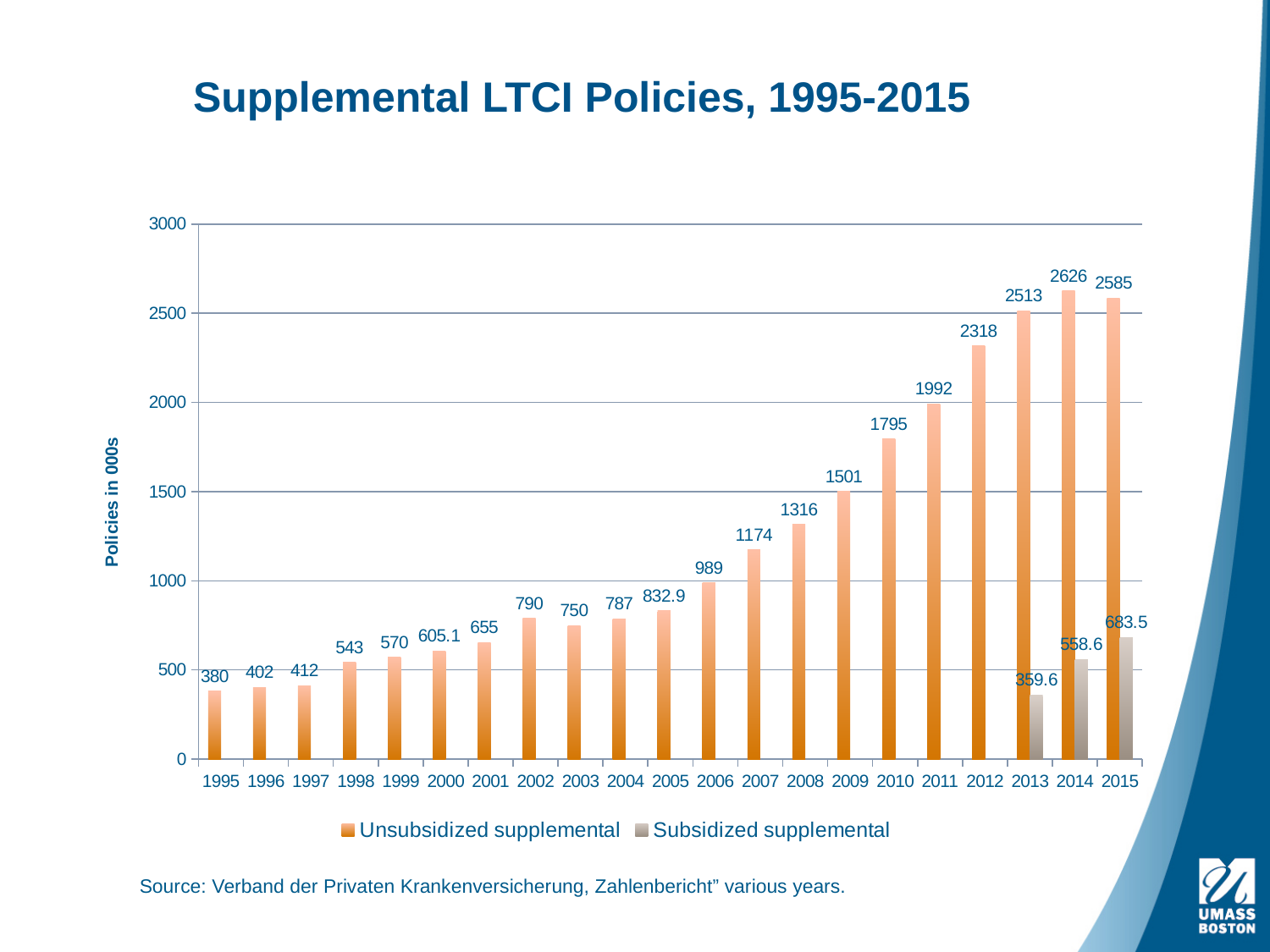

# Supplemental LTCI Policies, 1995-2015

### Chart

| Category | Unsubsidized supplemental | Subsidized supplemental  |
|---|---|---|
| 1995 | 380.0 | None |
| 1996 | 402.0 | None |
| 1997 | 412.0 | None |
| 1998 | 543.0 | None |
| 1999 | 570.0 | None |
| 2000 | 605.1 | None |
| 2001 | 655.0 | None |
| 2002 | 790.0 | None |
| 2003 | 750.0 | None |
| 2004 | 787.0 | None |
| 2005 | 832.9 | None |
| 2006 | 989.0 | None |
| 2007 | 1174.0 | None |
| 2008 | 1316.0 | None |
| 2009 | 1501.0 | None |
| 2010 | 1795.0 | None |
| 2011 | 1991.8 | None |
| 2012 | 2317.6 | None |
| 2013 | 2513.4 | 359.6 |
| 2014 | 2625.7 | 558.6 |
| 2015 | 2585.1 | 683.5 |
Source: Verband der Privaten Krankenversicherung, Zahlenbericht” various years.